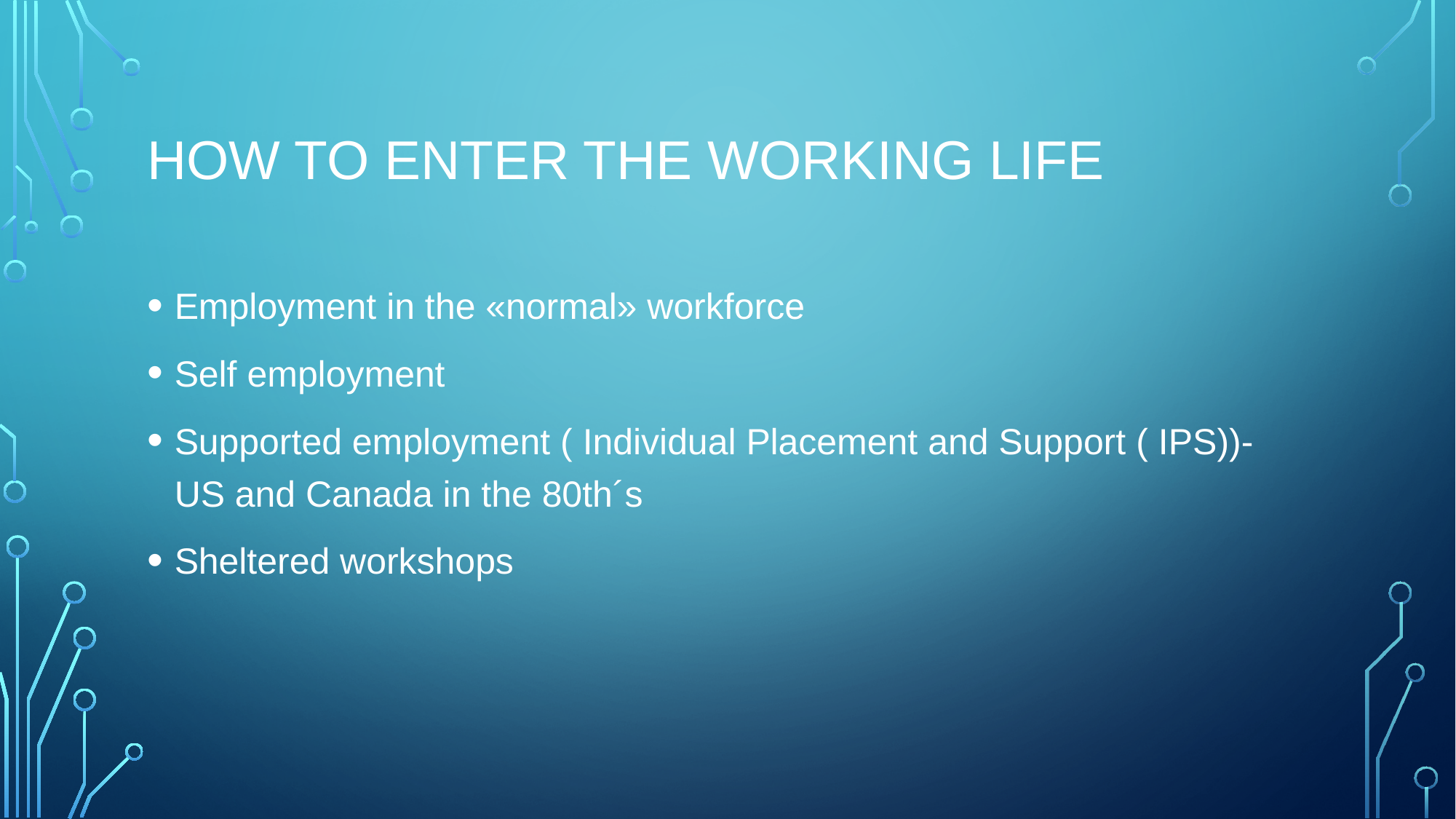

# How to enter the working life
Employment in the «normal» workforce
Self employment
Supported employment ( Individual Placement and Support ( IPS))- US and Canada in the 80th´s
Sheltered workshops